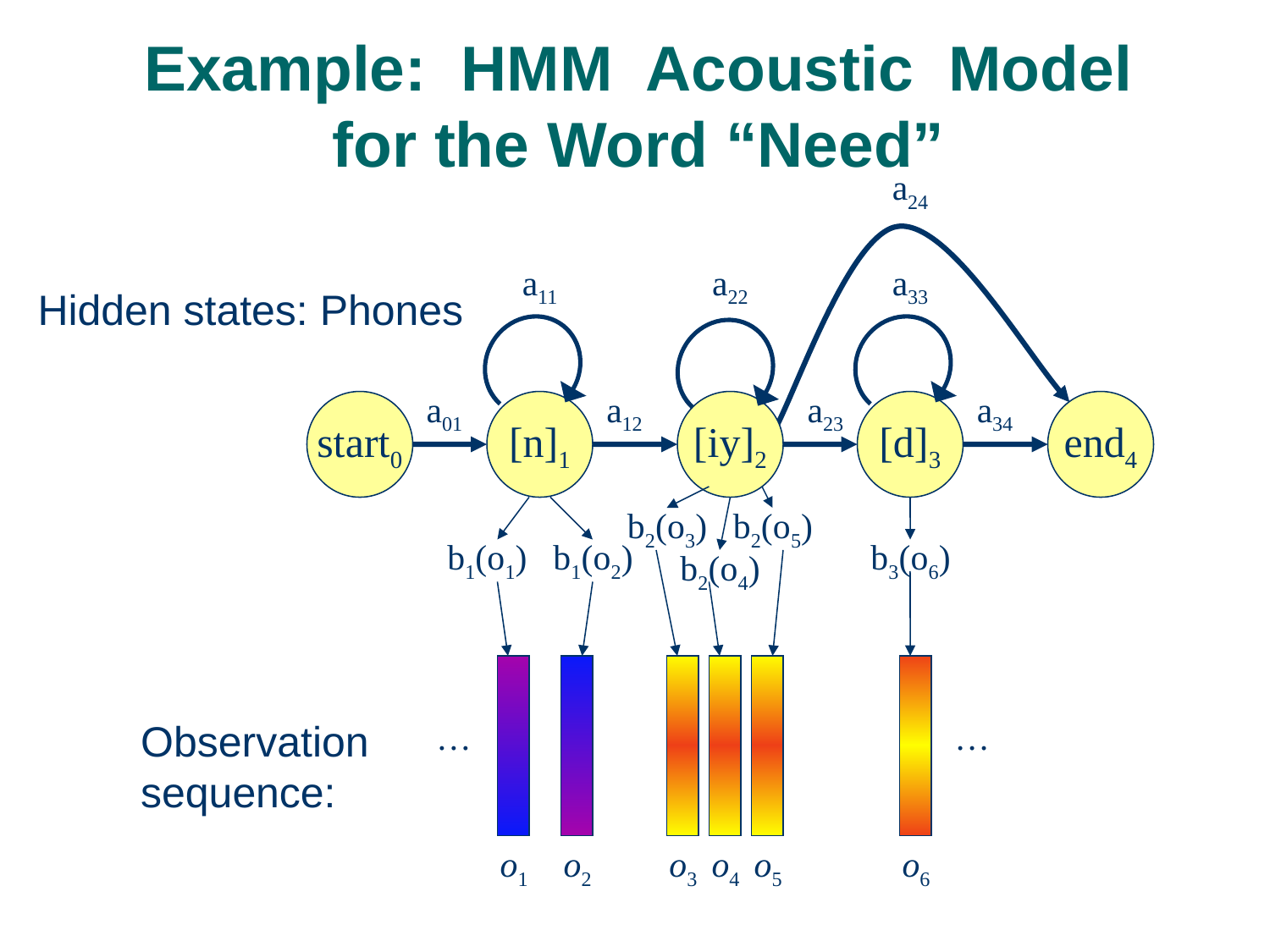

Example:  HMM  Acoustic  Model
for the Word “Need”
a24

a11
a22
a33
Hidden states: Phones

a01
a12
a23
a34
start0
[n]1
[iy]2
[d]3
end4

b2(o3)
b2(o5)

b1(o1)
b1(o2)
b3(o6)
b2(o4)

Observation
sequence:
…
…
o1
o2
o3
o4
o5
o6